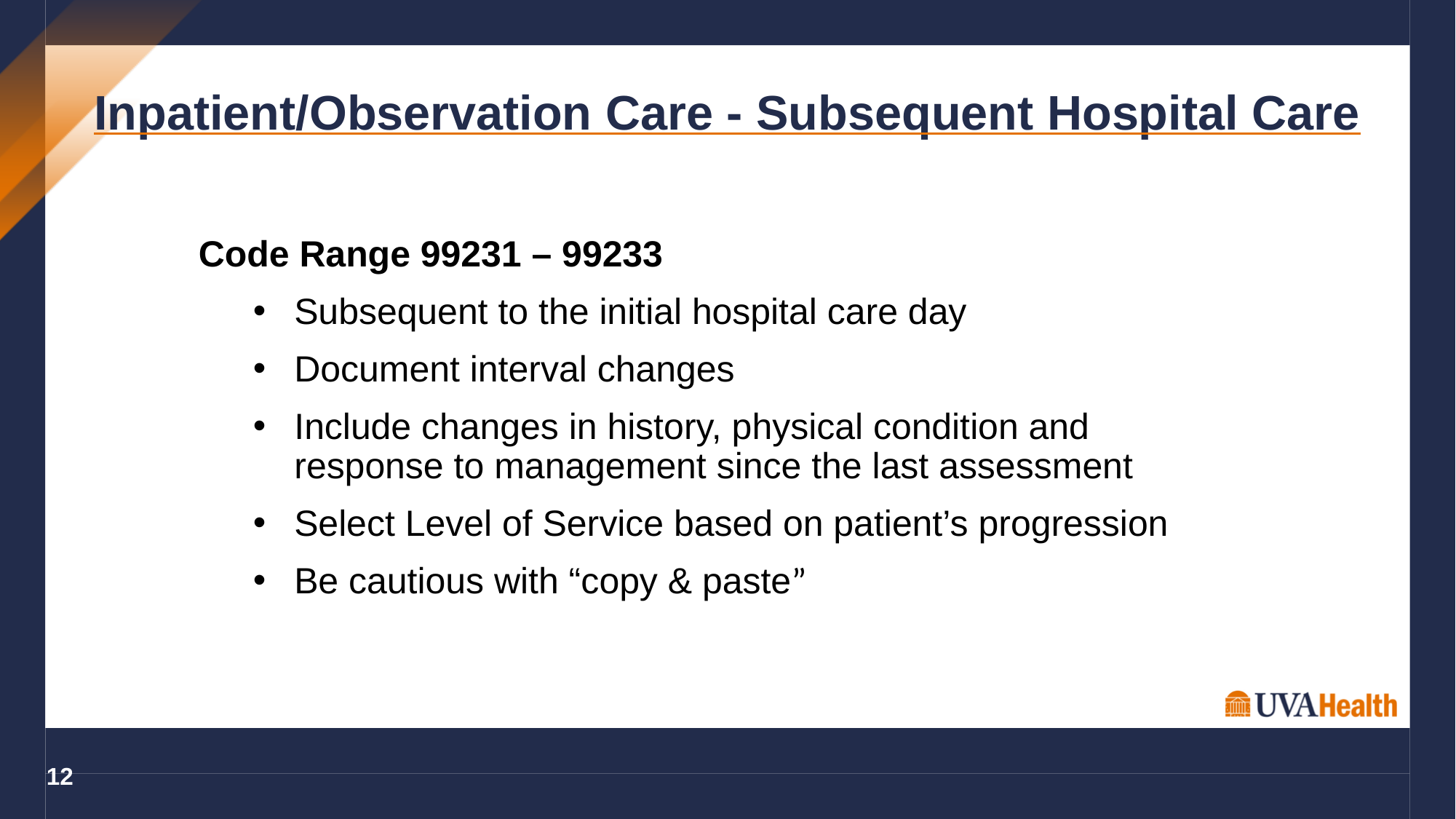

Inpatient/Observation Care - Subsequent Hospital Care
Code Range 99231 – 99233
Subsequent to the initial hospital care day
Document interval changes
Include changes in history, physical condition and response to management since the last assessment
Select Level of Service based on patient’s progression
Be cautious with “copy & paste”